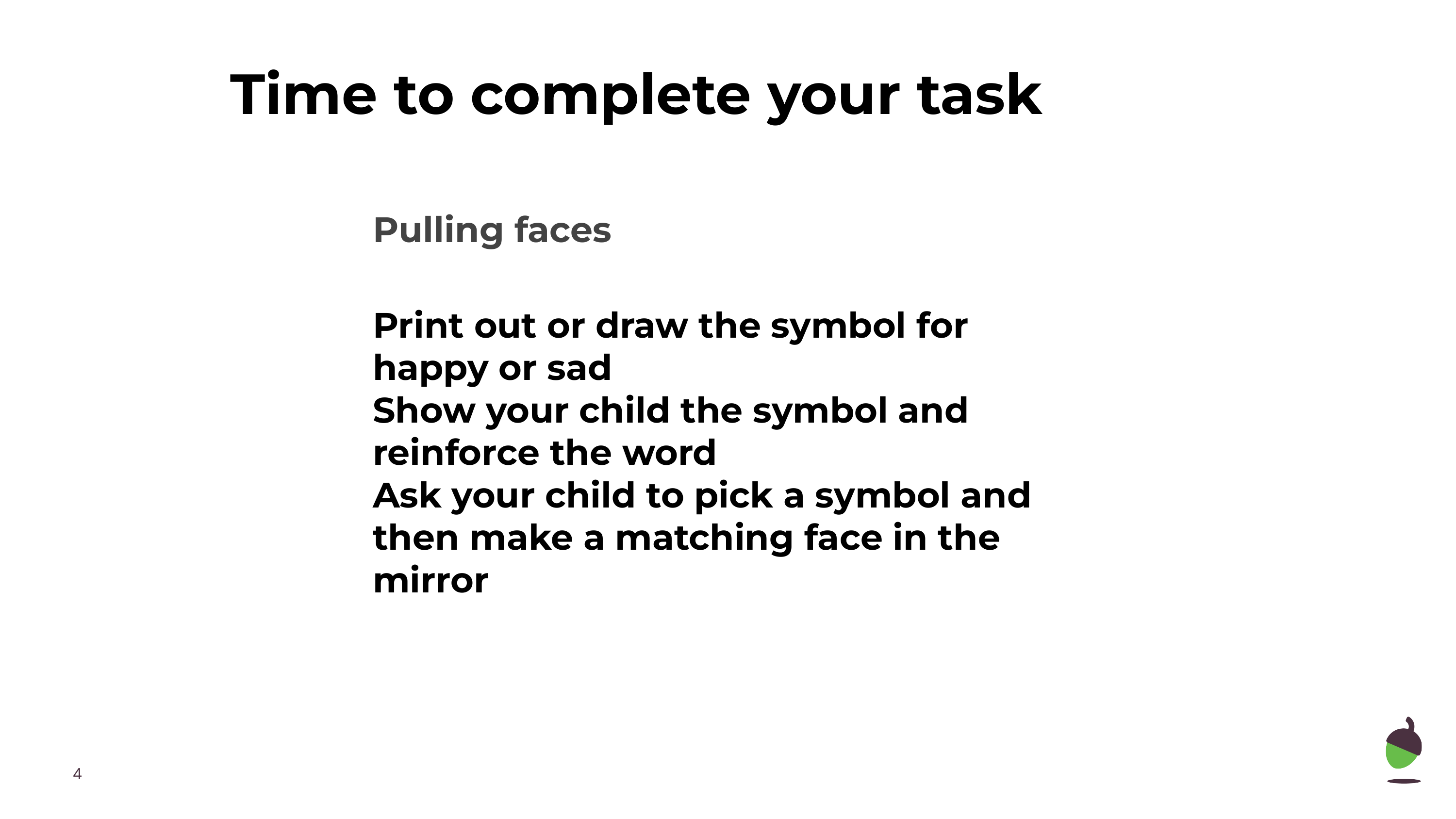

Time to complete your task
Pulling faces
Print out or draw the symbol for happy or sad
Show your child the symbol and reinforce the word
Ask your child to pick a symbol and then make a matching face in the mirror
4